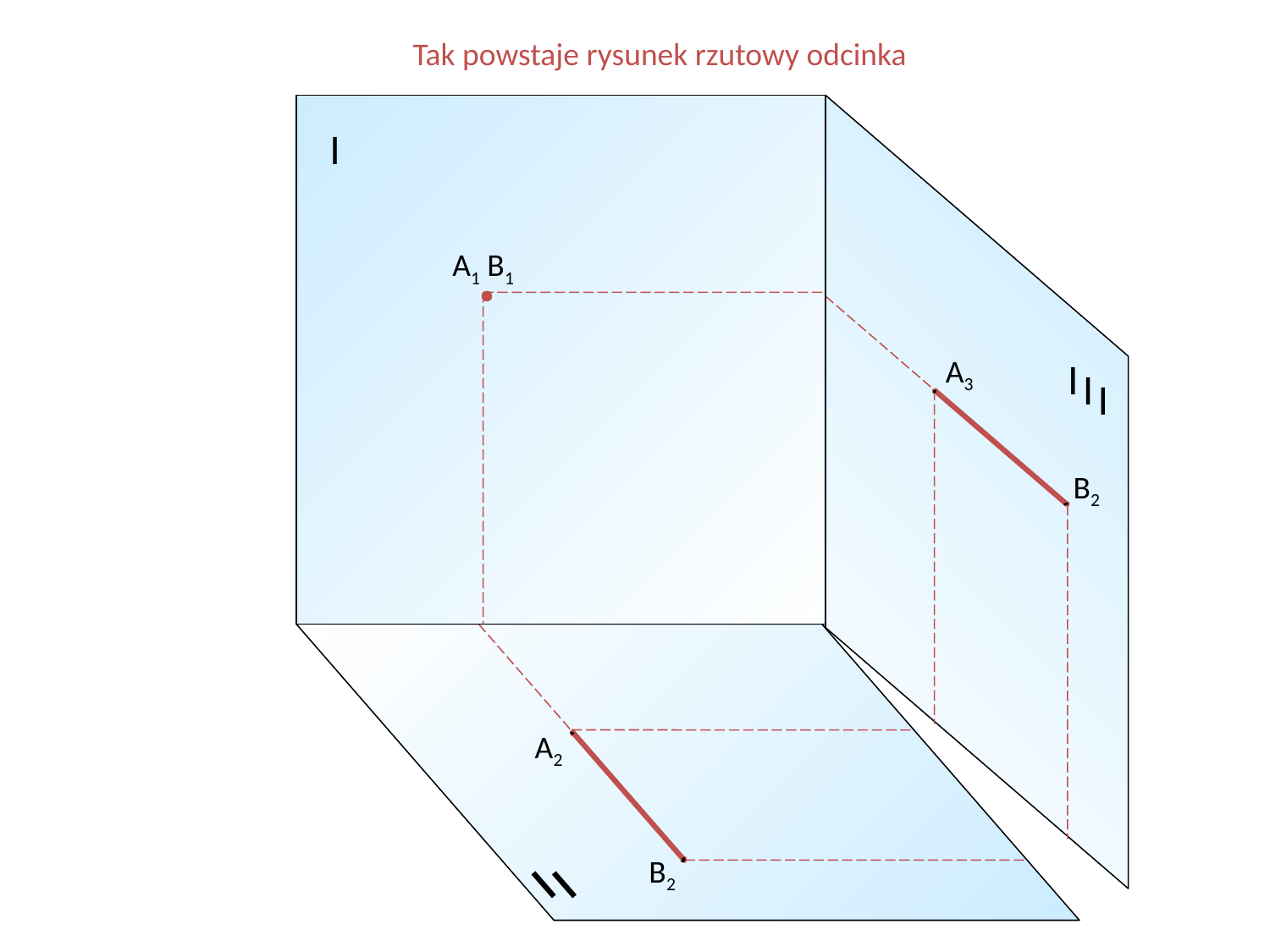

Tak powstaje rysunek rzutowy odcinka

I
A1 B1

I
I
I

A3
B2

A2
B2